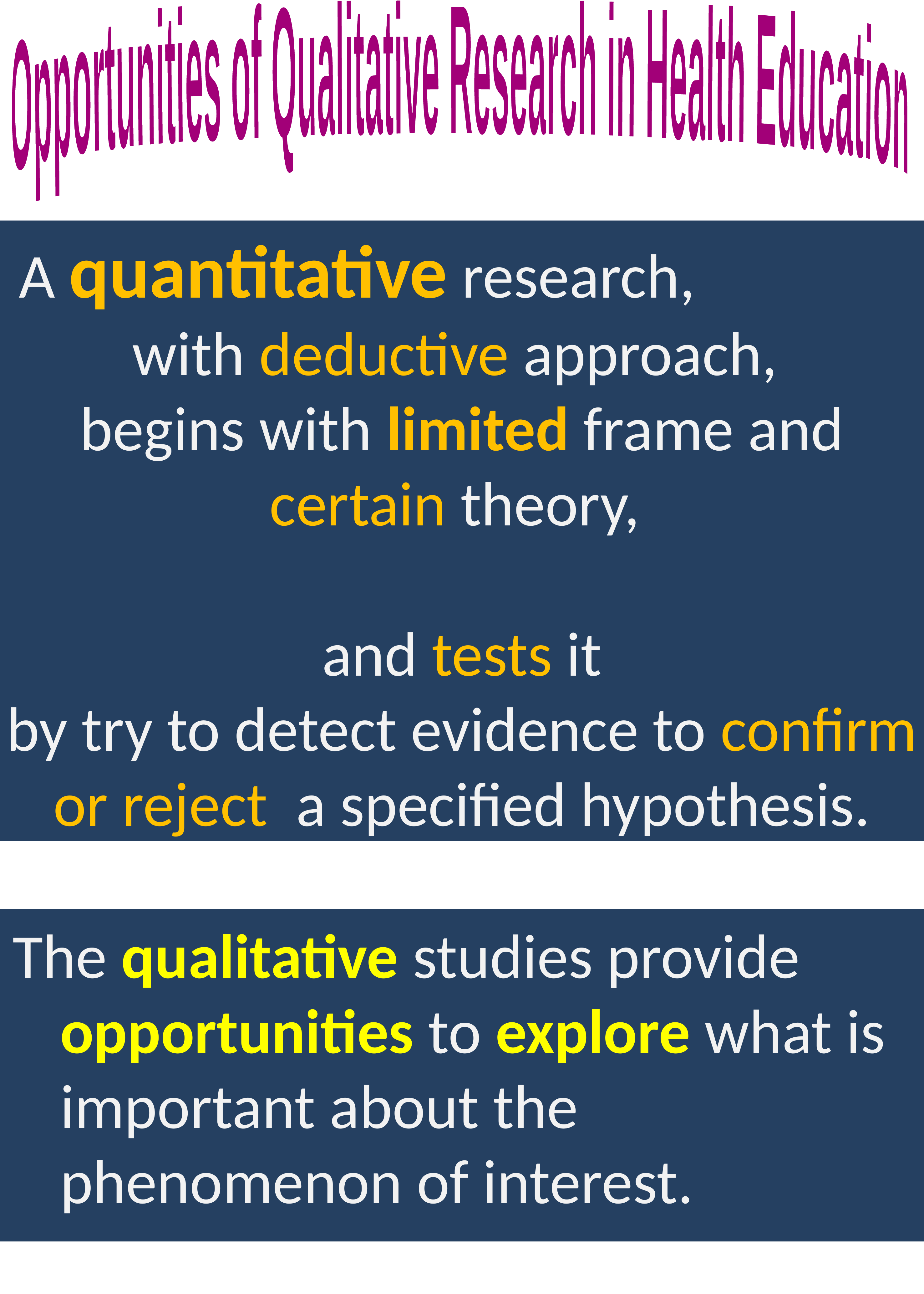

Opportunities of Qualitative Research in Health Education
 A quantitative research,
with deductive approach,
begins with limited frame and certain theory,

and tests it
by try to detect evidence to confirm or reject  a specified hypothesis.
The qualitative studies provide opportunities to explore what is important about the phenomenon of interest.